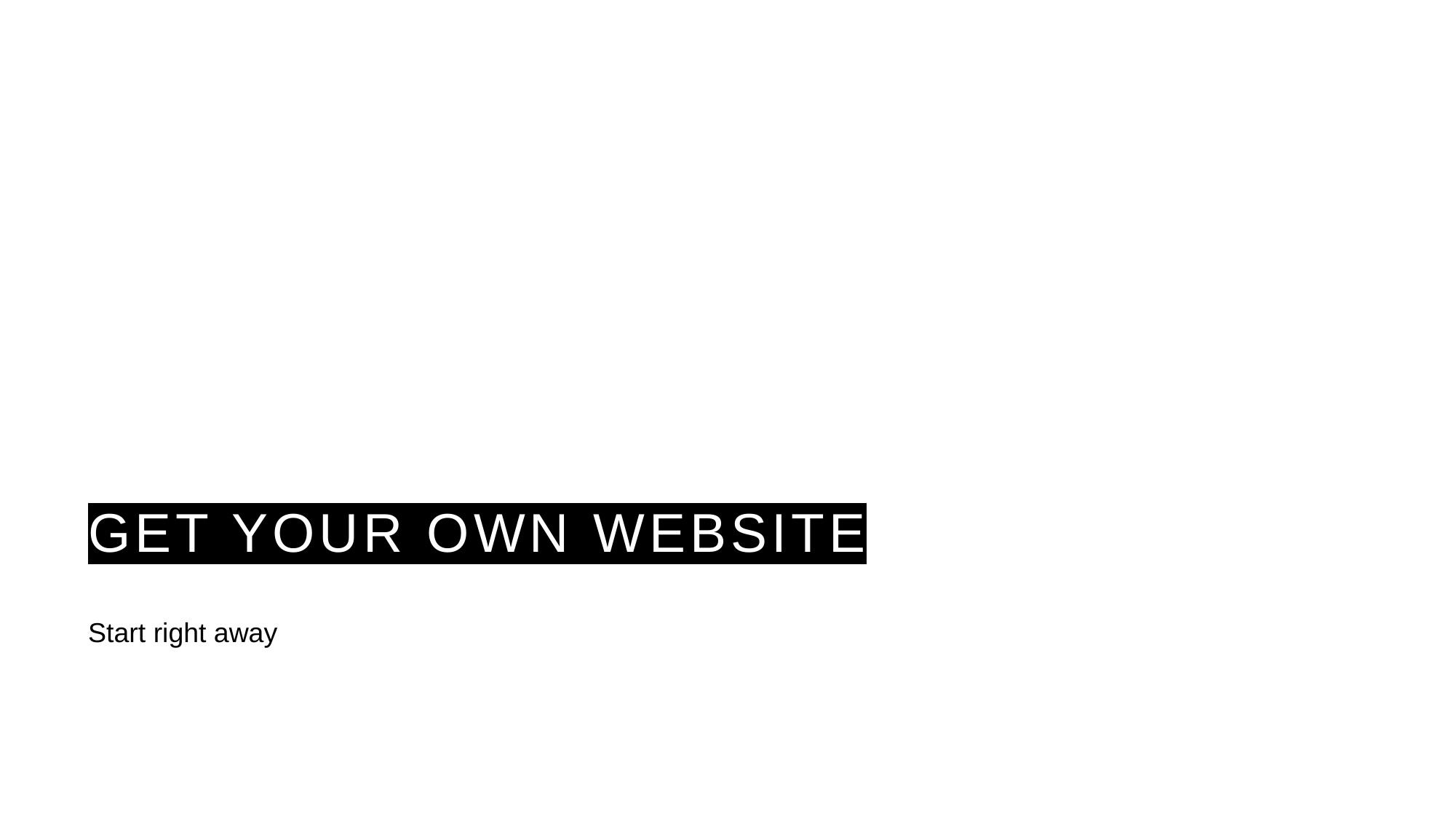

# Get your Own Website
Start right away